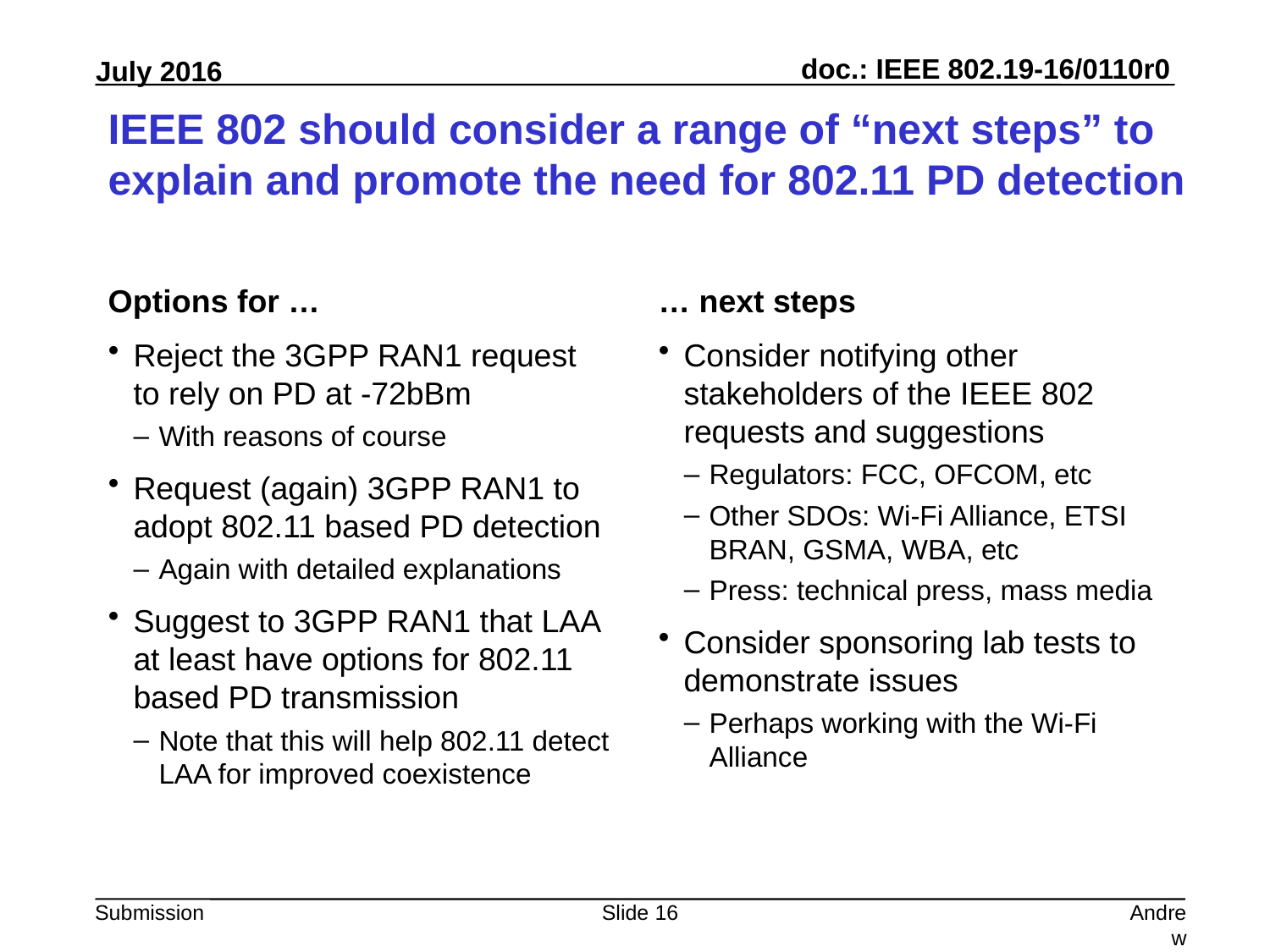

# IEEE 802 should consider a range of “next steps” to explain and promote the need for 802.11 PD detection
Options for …
Reject the 3GPP RAN1 request to rely on PD at -72bBm
With reasons of course
Request (again) 3GPP RAN1 to adopt 802.11 based PD detection
Again with detailed explanations
Suggest to 3GPP RAN1 that LAA at least have options for 802.11 based PD transmission
Note that this will help 802.11 detect LAA for improved coexistence
… next steps
Consider notifying other stakeholders of the IEEE 802 requests and suggestions
Regulators: FCC, OFCOM, etc
Other SDOs: Wi-Fi Alliance, ETSI BRAN, GSMA, WBA, etc
Press: technical press, mass media
Consider sponsoring lab tests to demonstrate issues
Perhaps working with the Wi-Fi Alliance

Slide 16
Andrew Myles, Cisco